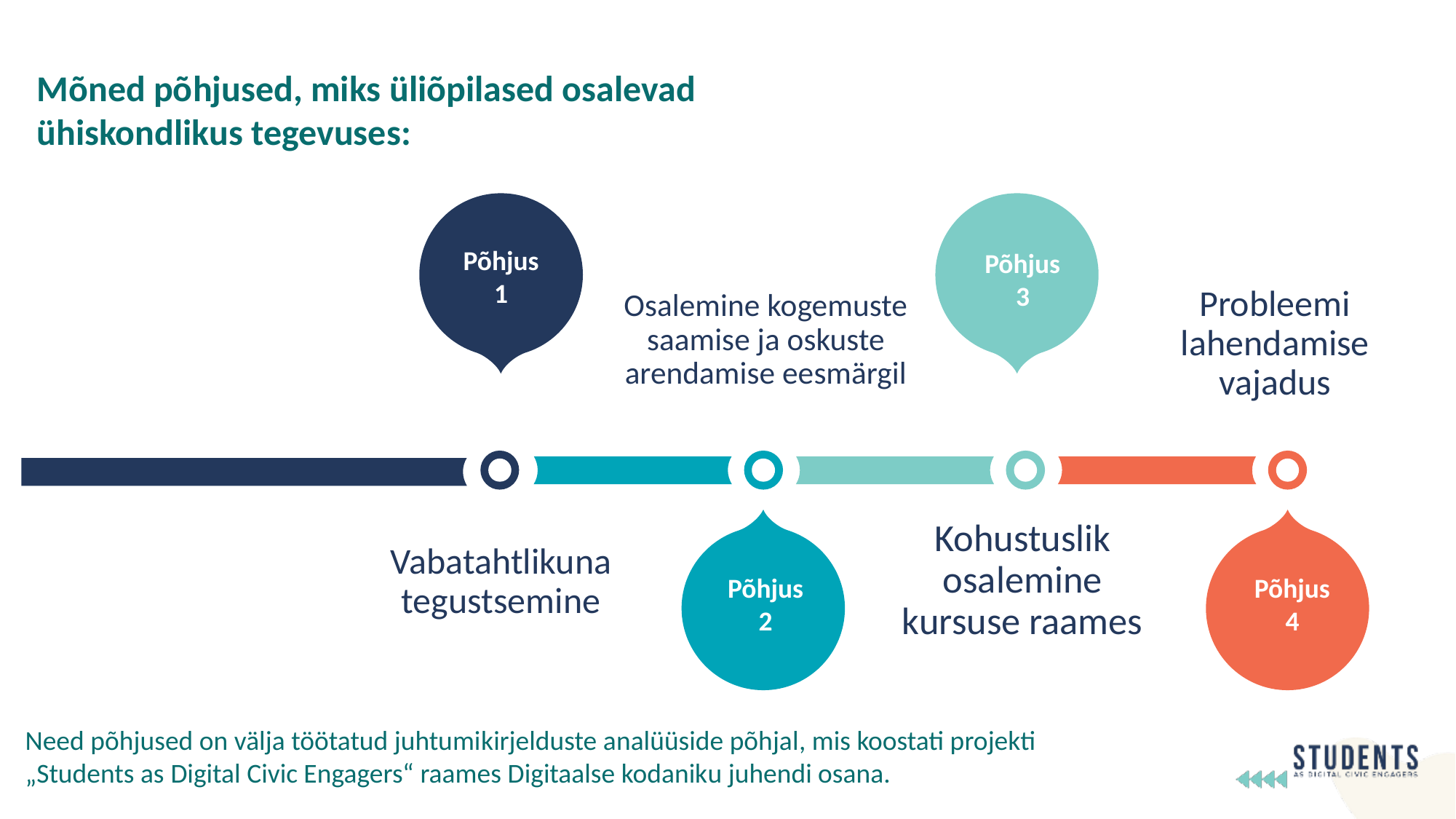

Mõned põhjused, miks üliõpilased osalevad ühiskondlikus tegevuses:
Põhjus
1
Põhjus
3
Probleemi lahendamise vajadus

Osalemine kogemuste saamise ja oskuste arendamise eesmärgil
Kohustuslik osalemine kursuse raames
Vabatahtlikuna tegustsemine

Põhjus
2
Põhjus
4
Need põhjused on välja töötatud juhtumikirjelduste analüüside põhjal, mis koostati projekti „Students as Digital Civic Engagers“ raames Digitaalse kodaniku juhendi osana.